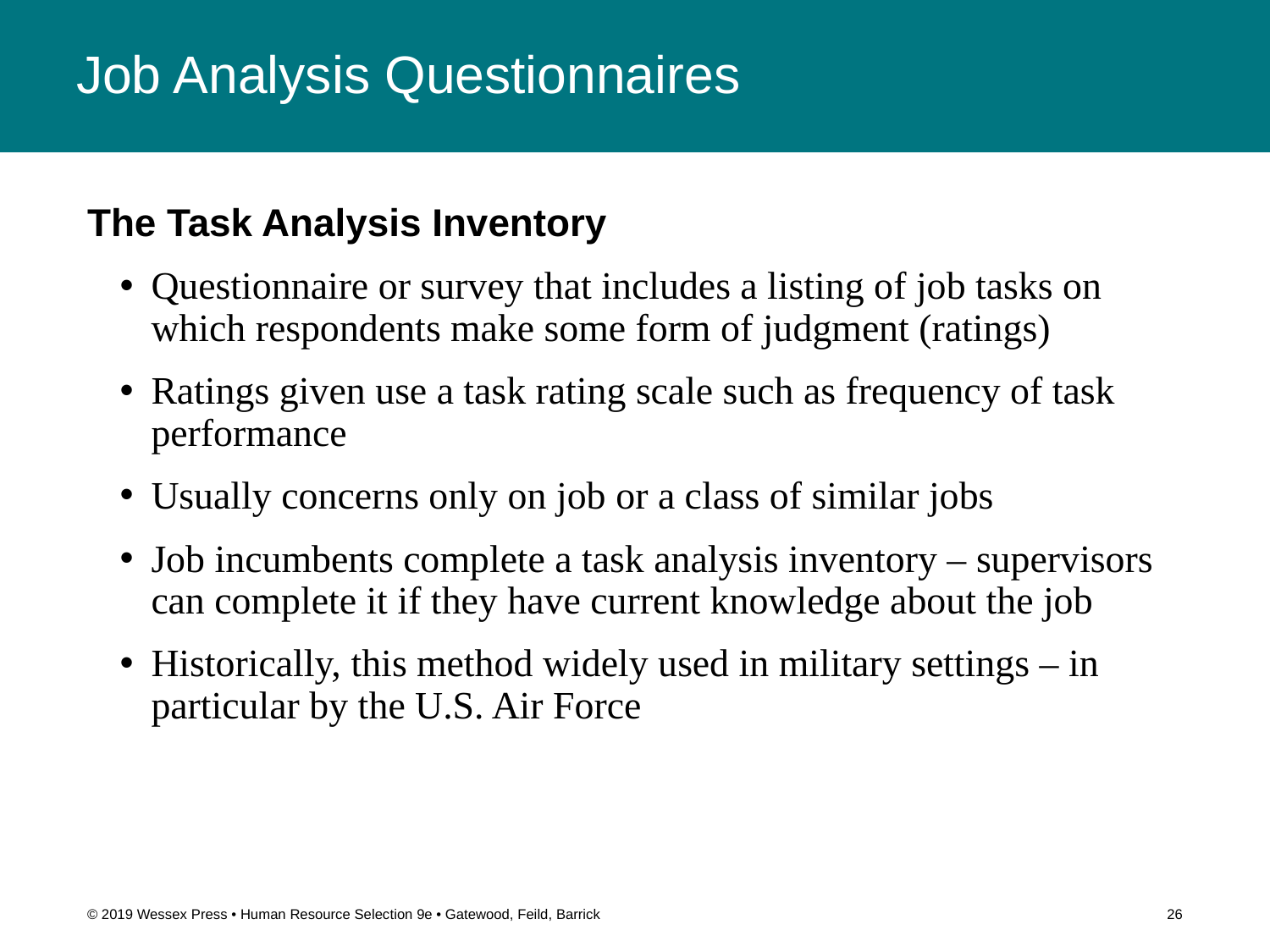

# Job Analysis Questionnaires
The Task Analysis Inventory
Questionnaire or survey that includes a listing of job tasks on which respondents make some form of judgment (ratings)
Ratings given use a task rating scale such as frequency of task performance
Usually concerns only on job or a class of similar jobs
Job incumbents complete a task analysis inventory – supervisors can complete it if they have current knowledge about the job
Historically, this method widely used in military settings – in particular by the U.S. Air Force
© 2019 Wessex Press • Human Resource Selection 9e • Gatewood, Feild, Barrick
26